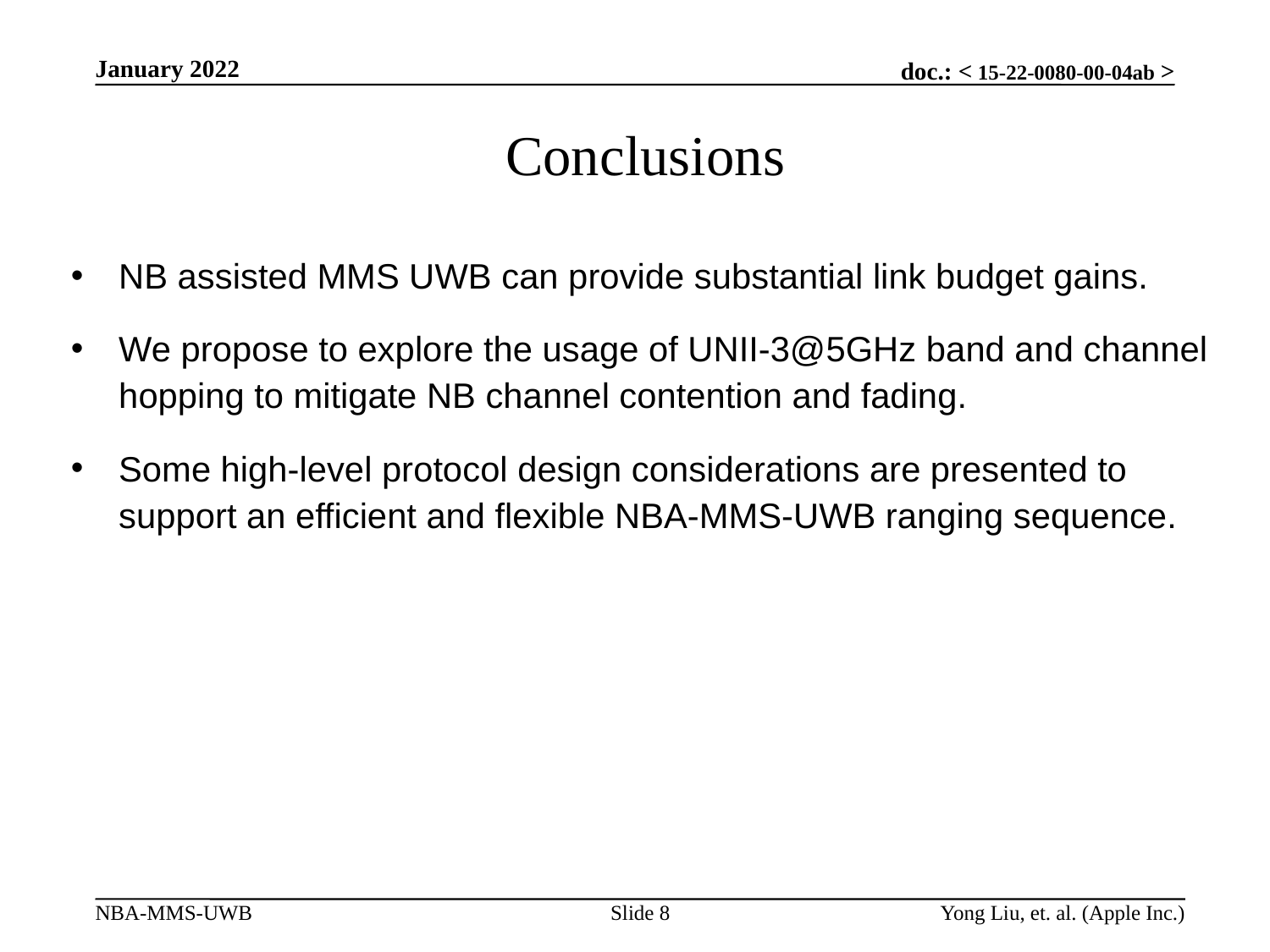

January 2022
# Conclusions
NB assisted MMS UWB can provide substantial link budget gains.
We propose to explore the usage of UNII-3@5GHz band and channel hopping to mitigate NB channel contention and fading.
Some high-level protocol design considerations are presented to support an efficient and flexible NBA-MMS-UWB ranging sequence.

Slide 8
Yong Liu, et. al. (Apple Inc.)